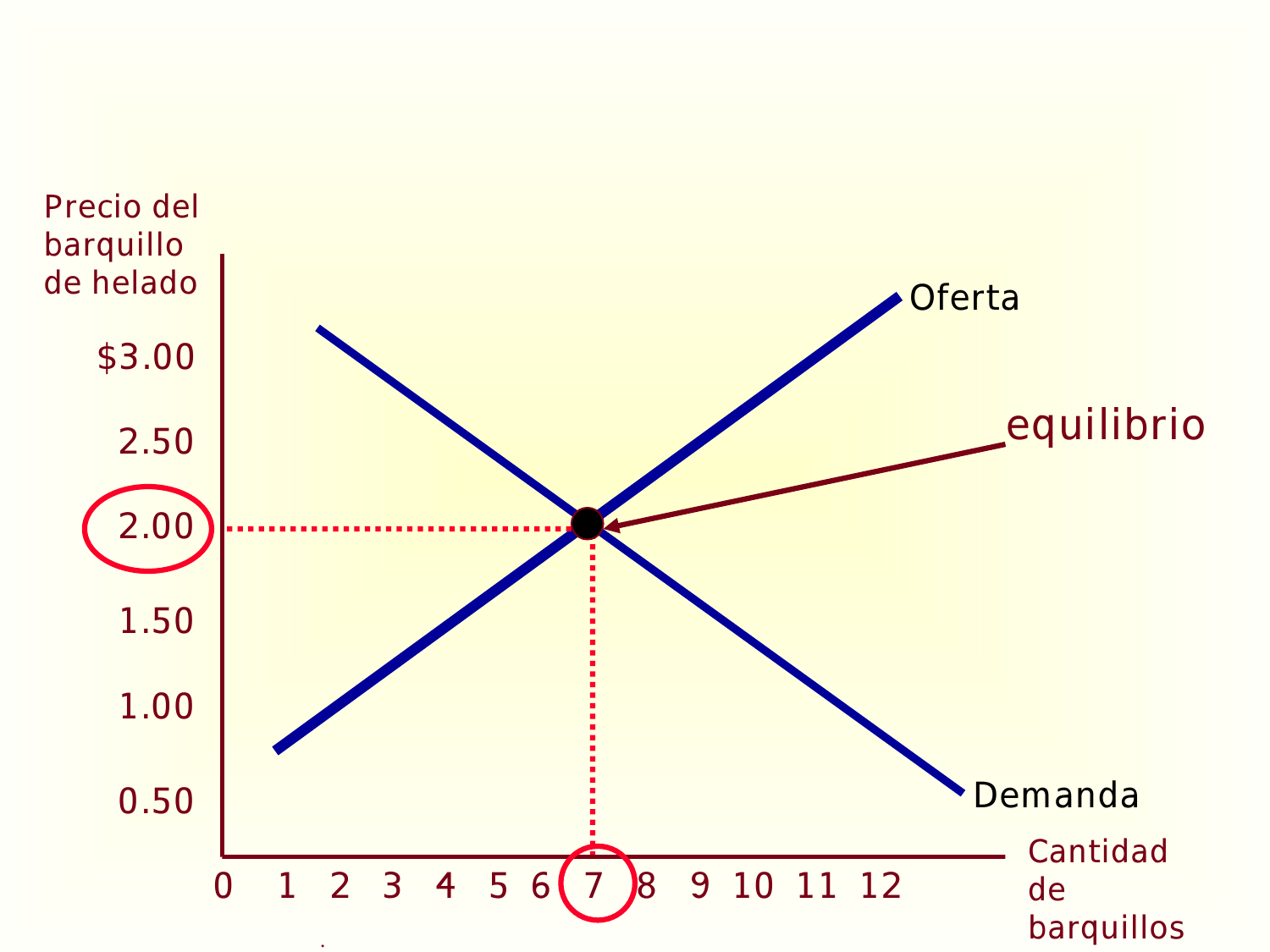

Precio del barquillo de helado

Oferta

$3.00

Demanda
equilibrio

2.50
2.00

1.50
1.00
0.50
Cantidad de barquillos

0

1
2
3
4
5
6
7
8
9
10
11
12